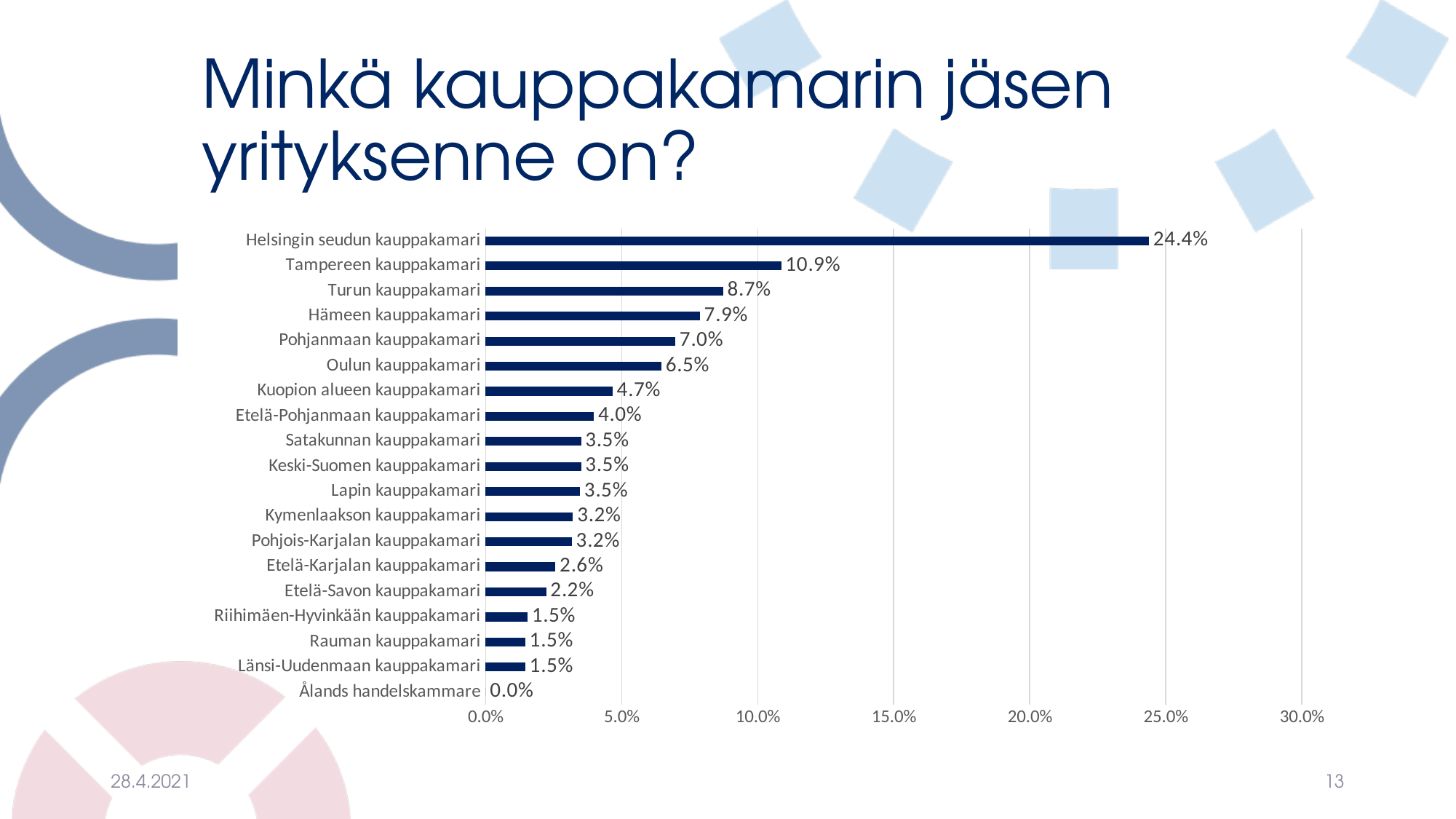

# Minkä kauppakamarin jäsen yrityksenne on?

### Chart

| Category |  |
|---|---|
| Ålands handelskammare | 0.0 |
| Länsi-Uudenmaan kauppakamari | 0.01454234388366125 |
| Rauman kauppakamari | 0.01454234388366125 |
| Riihimäen-Hyvinkään kauppakamari | 0.015397775876817794 |
| Etelä-Savon kauppakamari | 0.022241231822070145 |
| Etelä-Karjalan kauppakamari | 0.02566295979469632 |
| Pohjois-Karjalan kauppakamari | 0.03165098374679213 |
| Kymenlaakson kauppakamari | 0.0320786997433704 |
| Lapin kauppakamari | 0.034644995722840036 |
| Keski-Suomen kauppakamari | 0.03507271171941831 |
| Satakunnan kauppakamari | 0.03507271171941831 |
| Etelä-Pohjanmaan kauppakamari | 0.0397775876817793 |
| Kuopion alueen kauppakamari | 0.04662104362703165 |
| Oulun kauppakamari | 0.06458511548331908 |
| Pohjanmaan kauppakamari | 0.06971770744225834 |
| Hämeen kauppakamari | 0.07869974337040206 |
| Turun kauppakamari | 0.0872540633019675 |
| Tampereen kauppakamari | 0.10863986313088109 |
| Helsingin seudun kauppakamari | 0.24379811804961507 |
28.4.2021
13